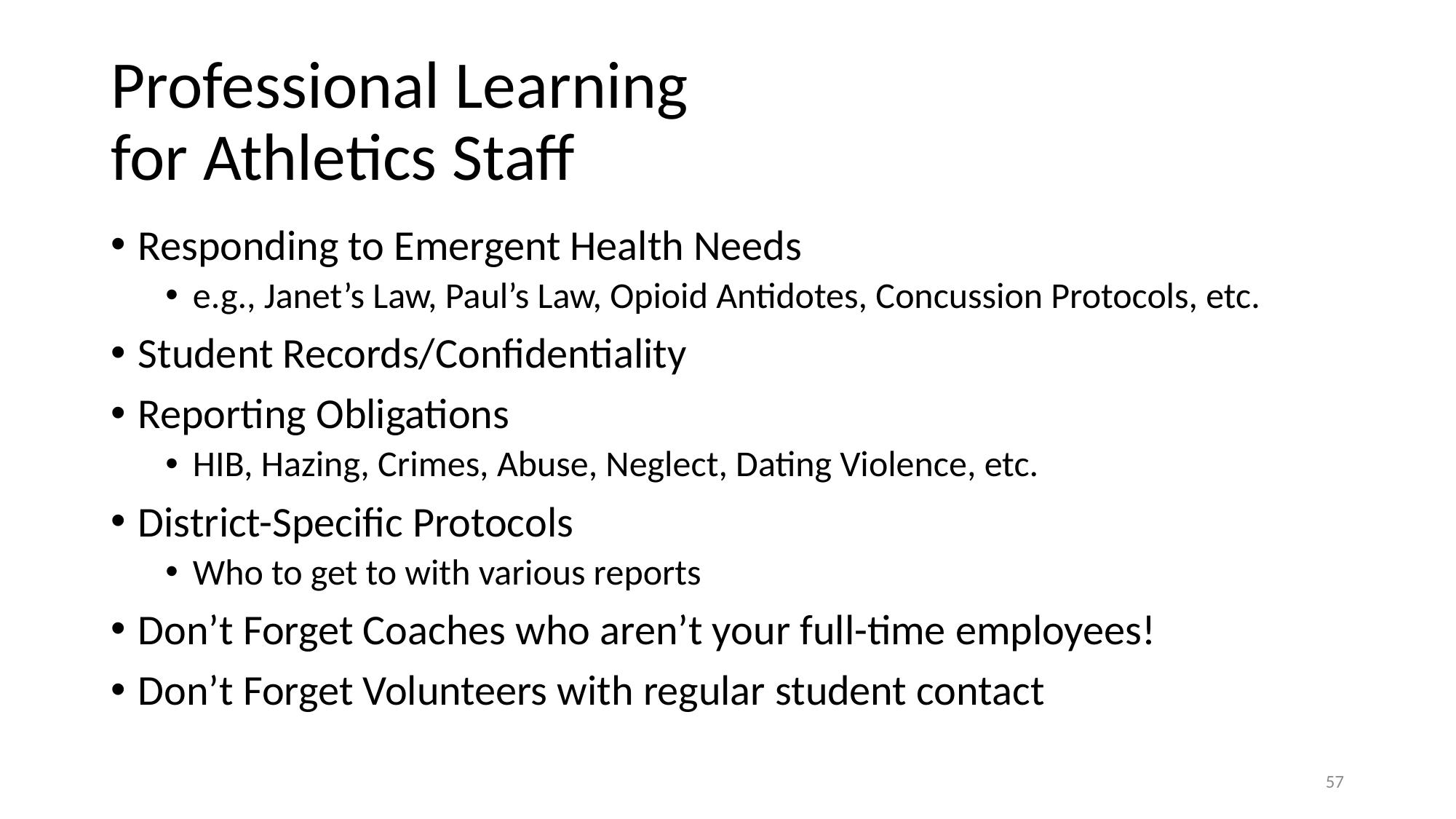

# Professional Learning for Athletics Staff
Responding to Emergent Health Needs
e.g., Janet’s Law, Paul’s Law, Opioid Antidotes, Concussion Protocols, etc.
Student Records/Confidentiality
Reporting Obligations
HIB, Hazing, Crimes, Abuse, Neglect, Dating Violence, etc.
District-Specific Protocols
Who to get to with various reports
Don’t Forget Coaches who aren’t your full-time employees!
Don’t Forget Volunteers with regular student contact
57